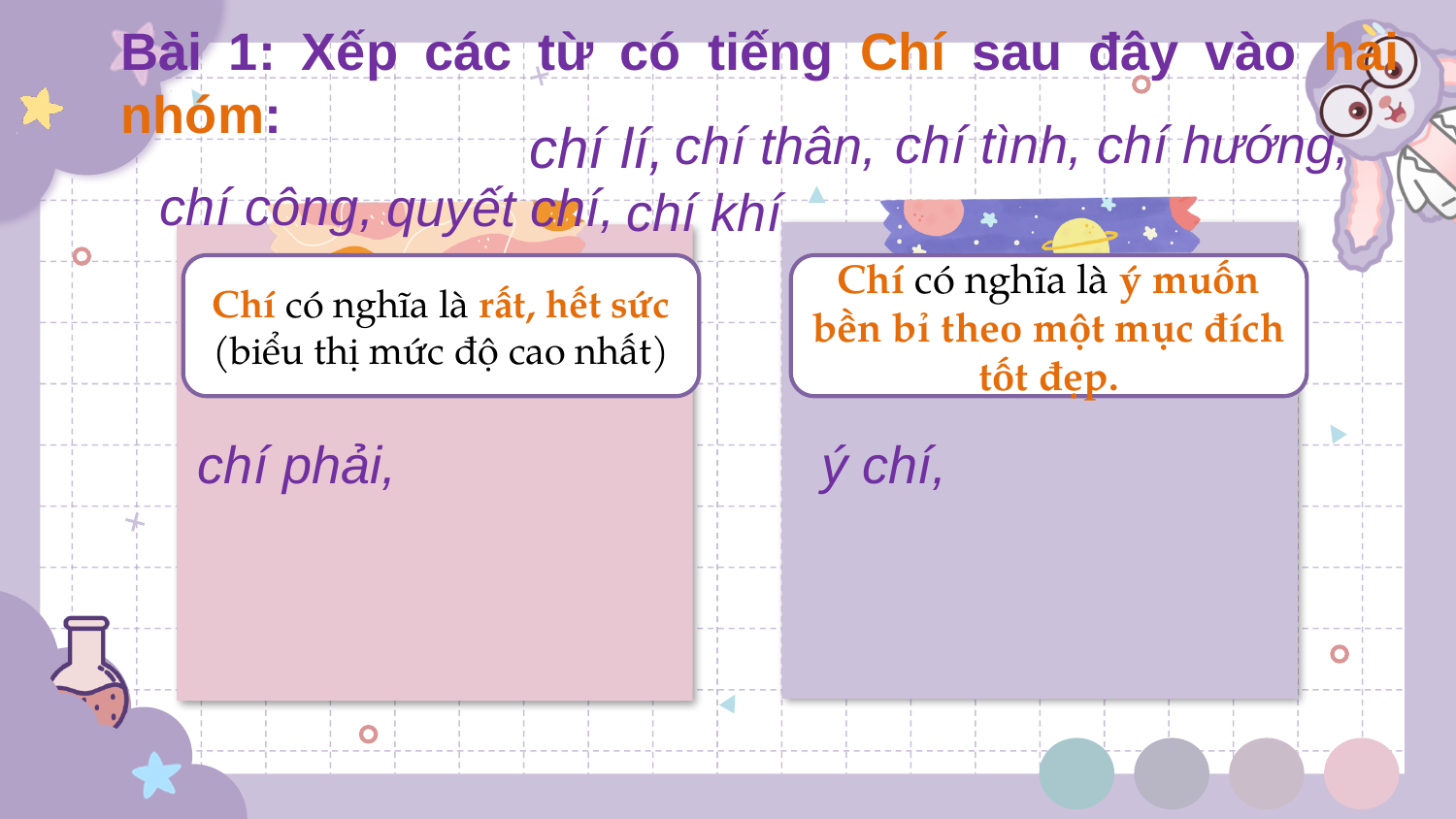

Bài 1: Xếp các từ có tiếng Chí sau đây vào hai nhóm:
chí hướng,
chí tình,
chí thân,
chí lí,
chí công,
quyết chí,
chí khí
Chí có nghĩa là rất, hết sức (biểu thị mức độ cao nhất)
Chí có nghĩa là ý muốn bền bỉ theo một mục đích tốt đẹp.
chí phải,
ý chí,